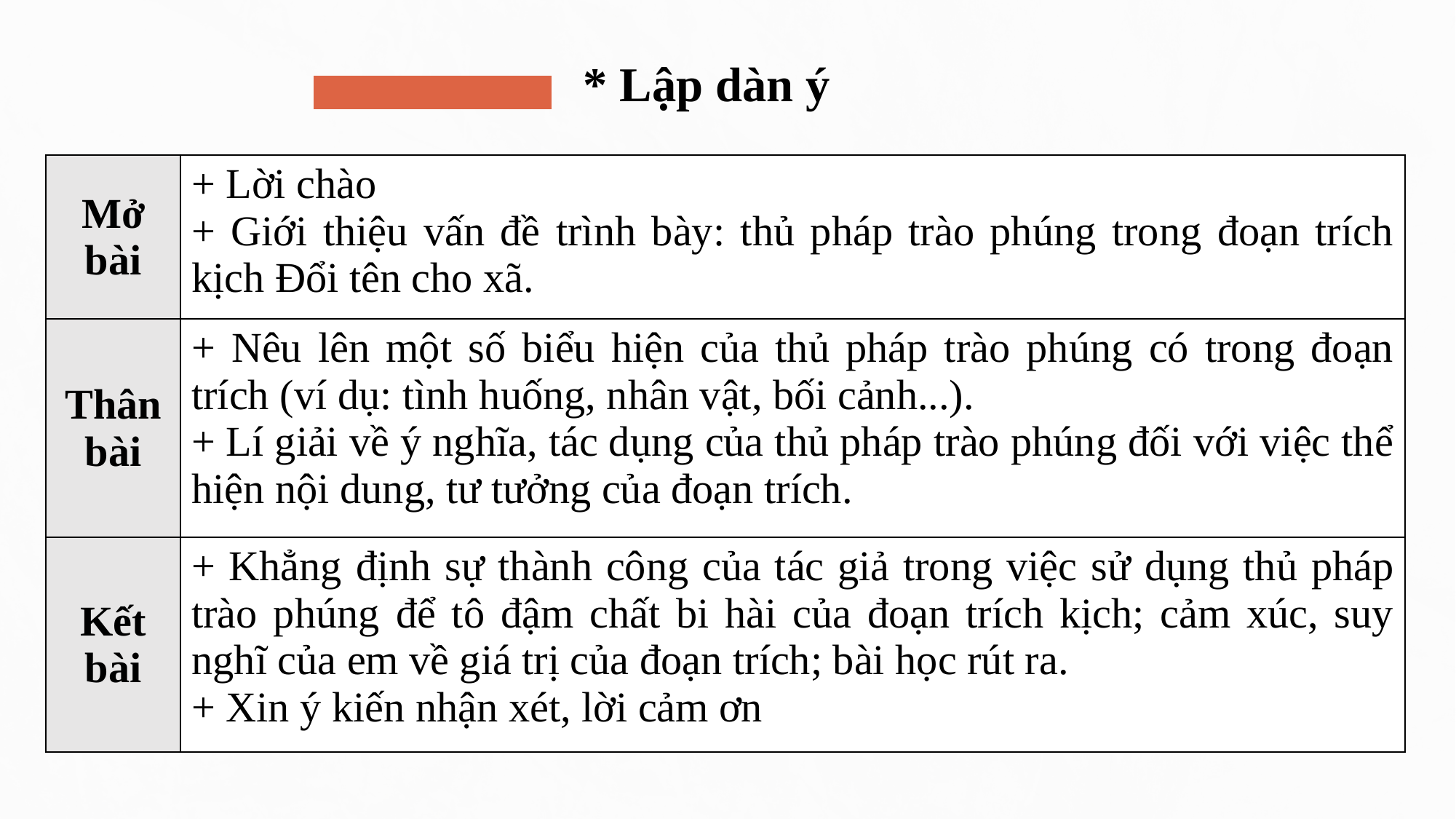

* Lập dàn ý

| Mở bài | + Lời chào + Giới thiệu vấn đề trình bày: thủ pháp trào phúng trong đoạn trích kịch Đổi tên cho xã. |
| --- | --- |
| Thân bài | + Nêu lên một số biểu hiện của thủ pháp trào phúng có trong đoạn trích (ví dụ: tình huống, nhân vật, bối cảnh...). + Lí giải về ý nghĩa, tác dụng của thủ pháp trào phúng đối với việc thể hiện nội dung, tư tưởng của đoạn trích. |
| Kết bài | + Khẳng định sự thành công của tác giả trong việc sử dụng thủ pháp trào phúng để tô đậm chất bi hài của đoạn trích kịch; cảm xúc, suy nghĩ của em về giá trị của đoạn trích; bài học rút ra. + Xin ý kiến nhận xét, lời cảm ơn |